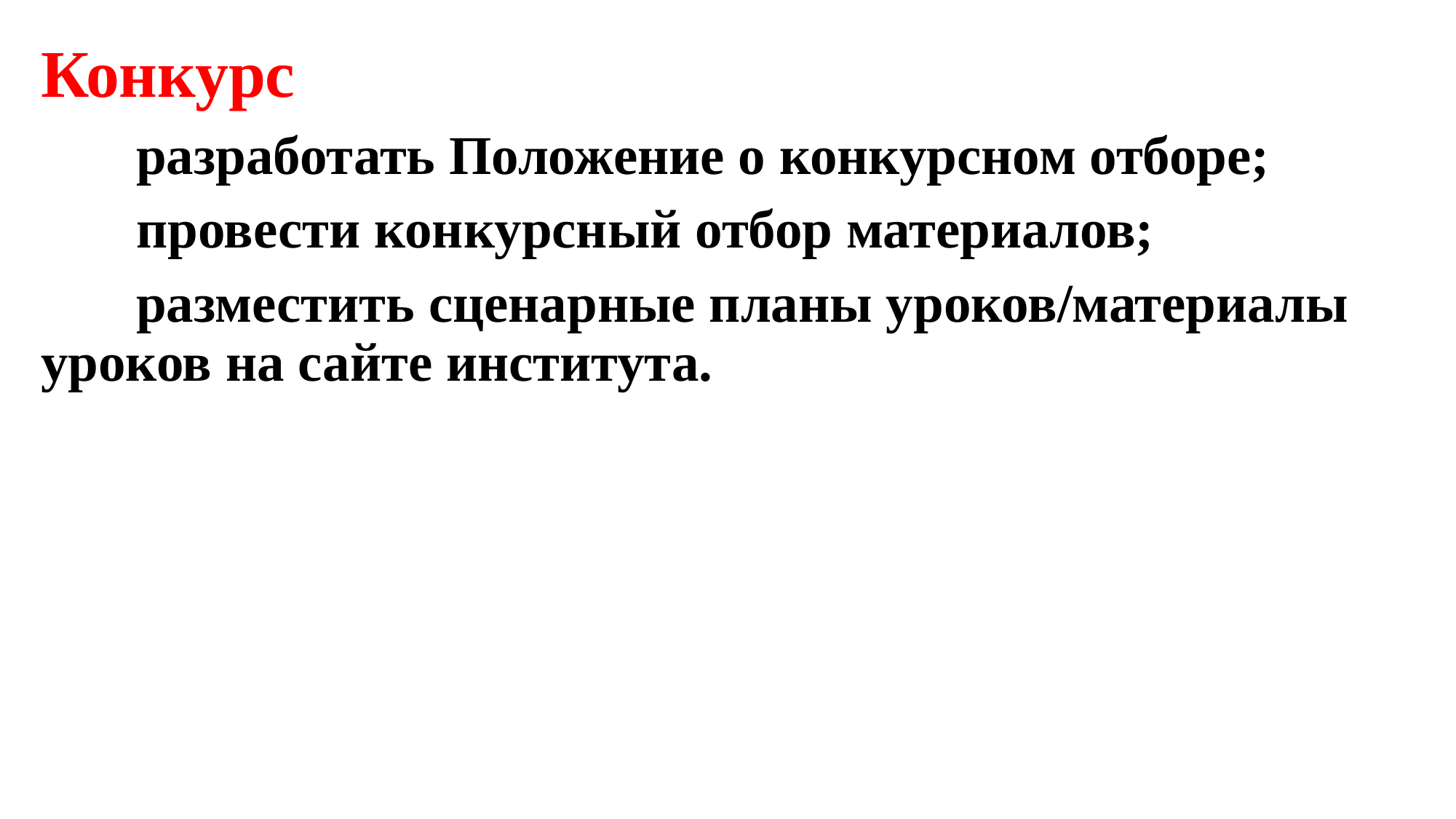

Конкурс
       разработать Положение о конкурсном отборе;
       провести конкурсный отбор материалов;
       разместить сценарные планы уроков/материалы уроков на сайте института.